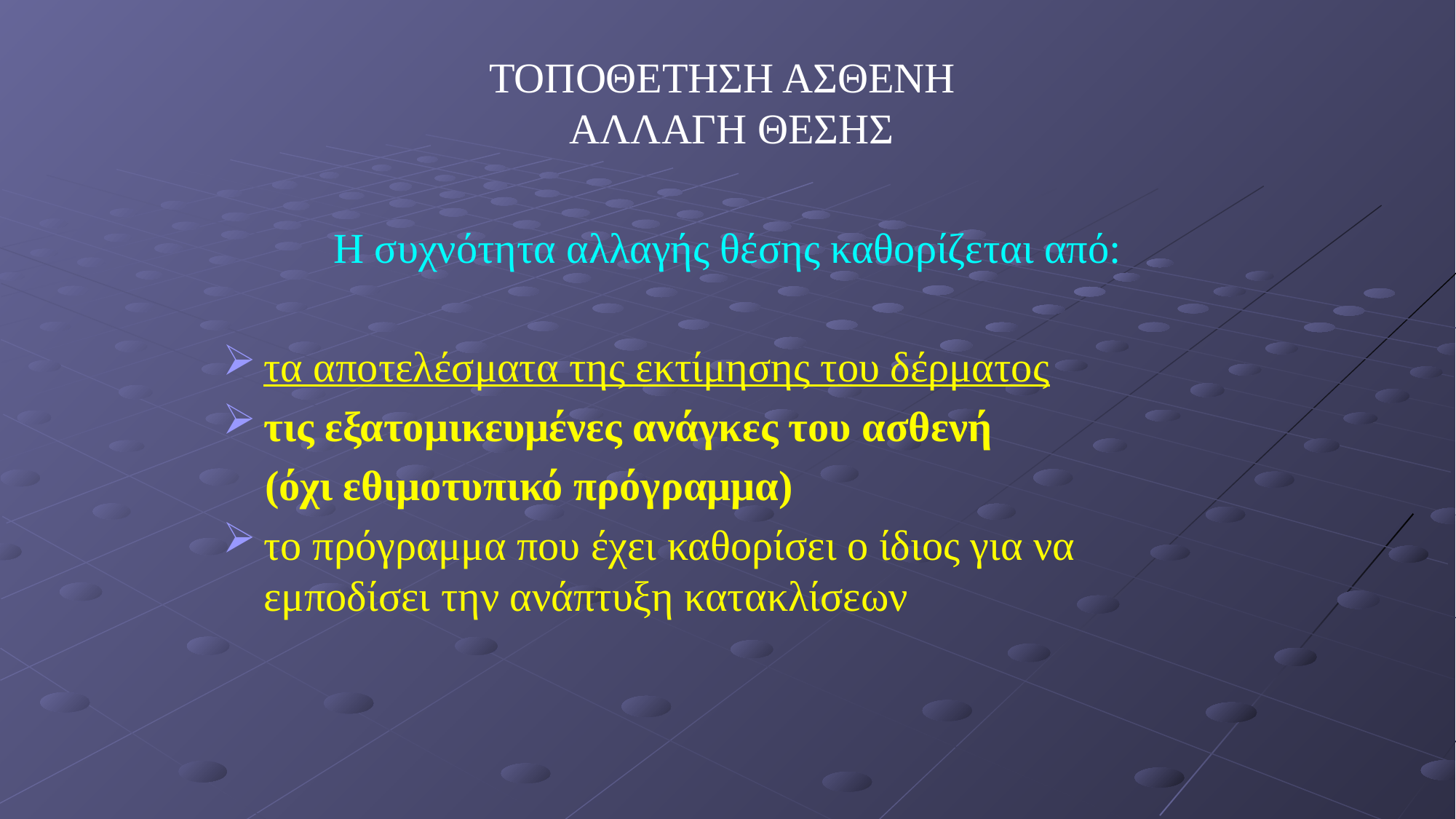

ΤΟΠΟΘΕΤΗΣΗ ΑΣΘΕΝΗ
 ΑΛΛΑΓΗ ΘΕΣΗΣ
Η συχνότητα αλλαγής θέσης καθορίζεται από:

τα αποτελέσματα της εκτίμησης του δέρματος
τις εξατομικευμένες ανάγκες του ασθενή
    (όχι εθιμοτυπικό πρόγραμμα)
το πρόγραμμα που έχει καθορίσει ο ίδιος για να εμποδίσει την ανάπτυξη κατακλίσεων